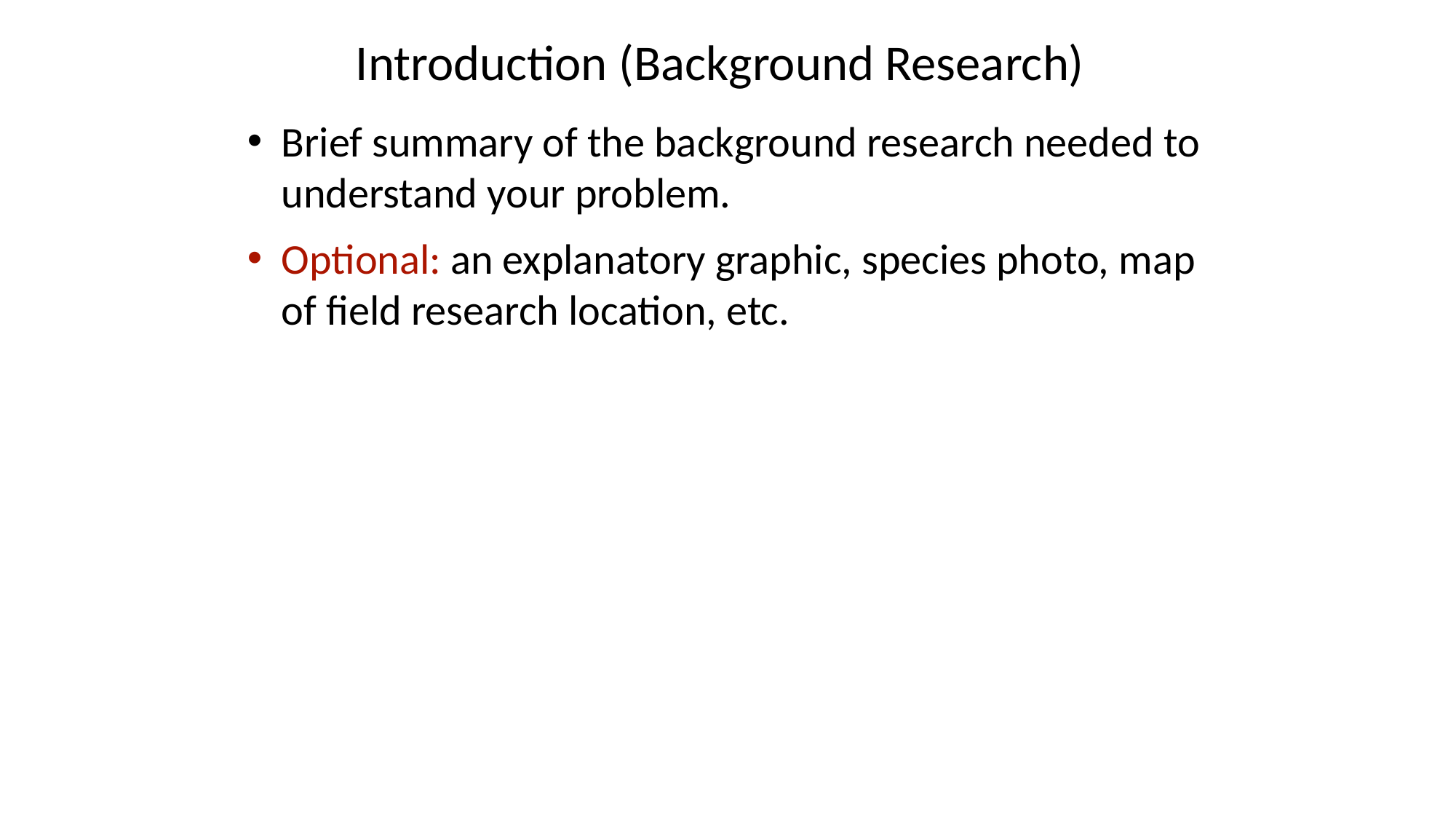

# Introduction (Background Research)
Brief summary of the background research needed to understand your problem.
Optional: an explanatory graphic, species photo, map of field research location, etc.